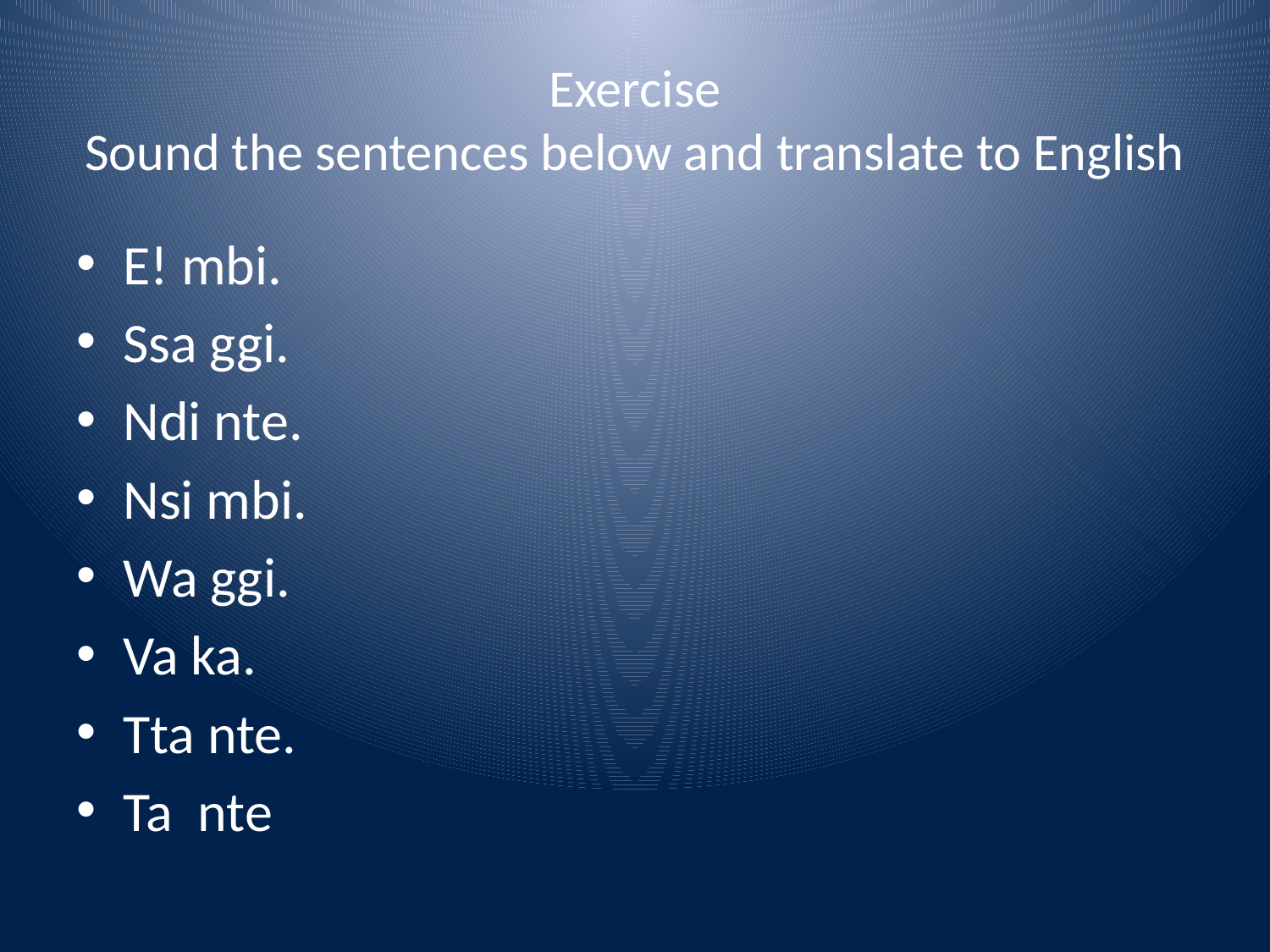

# Exercise Sound the sentences below and translate to English
E! mbi.
Ssa ggi.
Ndi nte.
Nsi mbi.
Wa ggi.
Va ka.
Tta nte.
Ta  nte